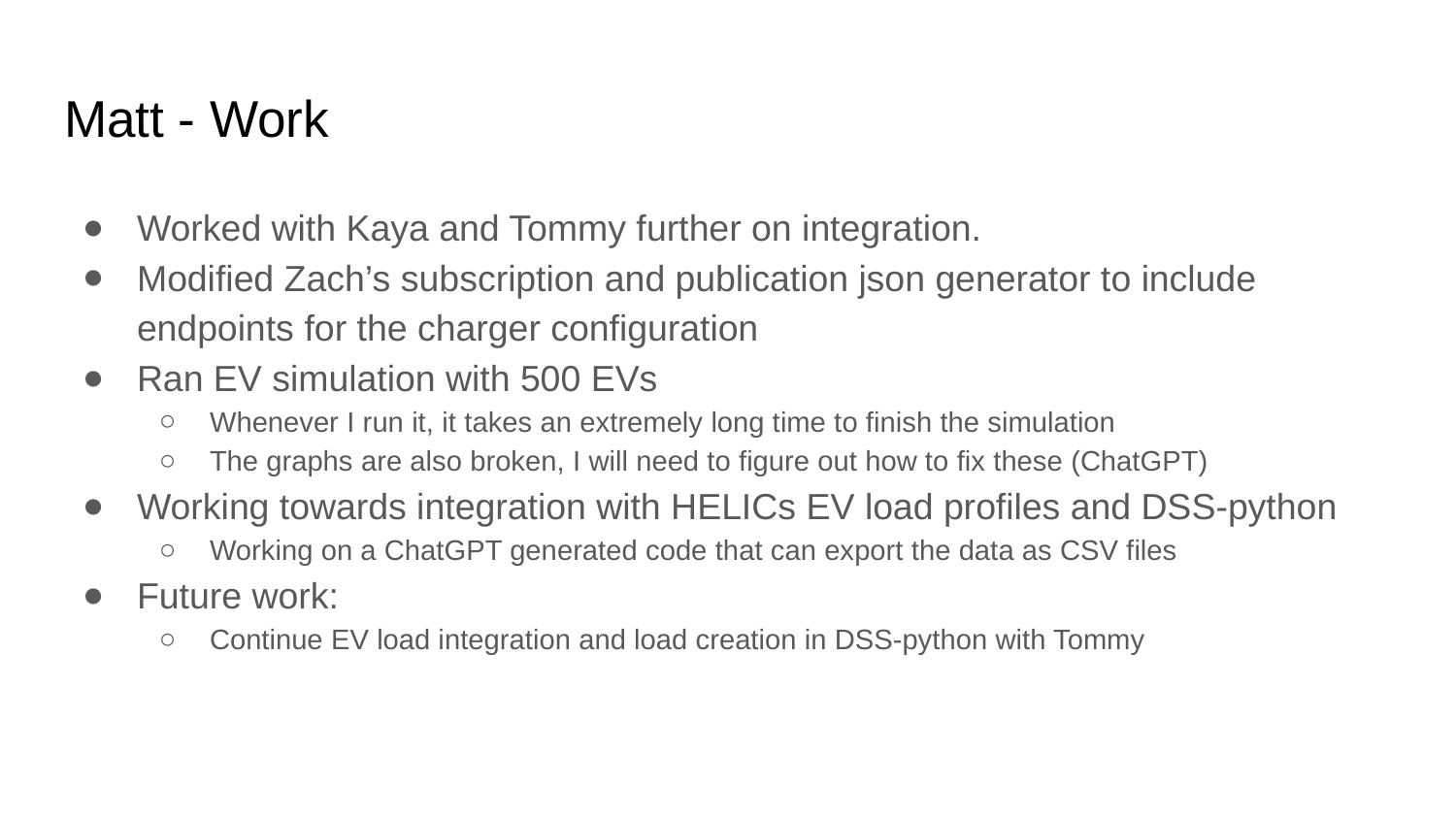

# Matt - Work
Worked with Kaya and Tommy further on integration.
Modified Zach’s subscription and publication json generator to include endpoints for the charger configuration
Ran EV simulation with 500 EVs
Whenever I run it, it takes an extremely long time to finish the simulation
The graphs are also broken, I will need to figure out how to fix these (ChatGPT)
Working towards integration with HELICs EV load profiles and DSS-python
Working on a ChatGPT generated code that can export the data as CSV files
Future work:
Continue EV load integration and load creation in DSS-python with Tommy